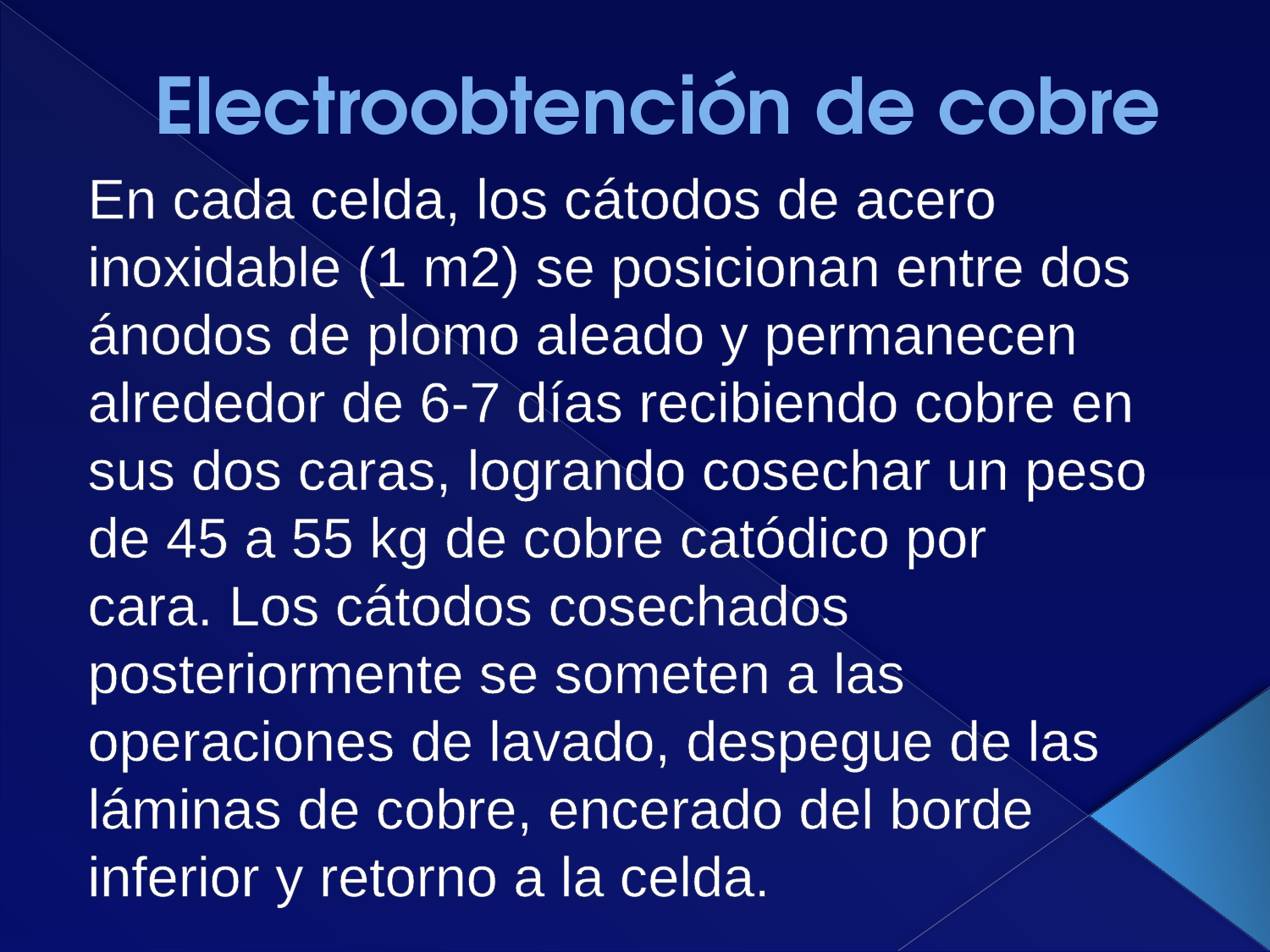

# Electroobtención de cobre
En cada celda, los cátodos de acero inoxidable (1 m2) se posicionan entre dos
ánodos de plomo aleado y permanecen alrededor de 6-7 días recibiendo cobre en
sus dos caras, logrando cosechar un peso de 45 a 55 kg de cobre catódico por
cara. Los cátodos cosechados posteriormente se someten a las
operaciones de lavado, despegue de las láminas de cobre, encerado del borde
inferior y retorno a la celda.